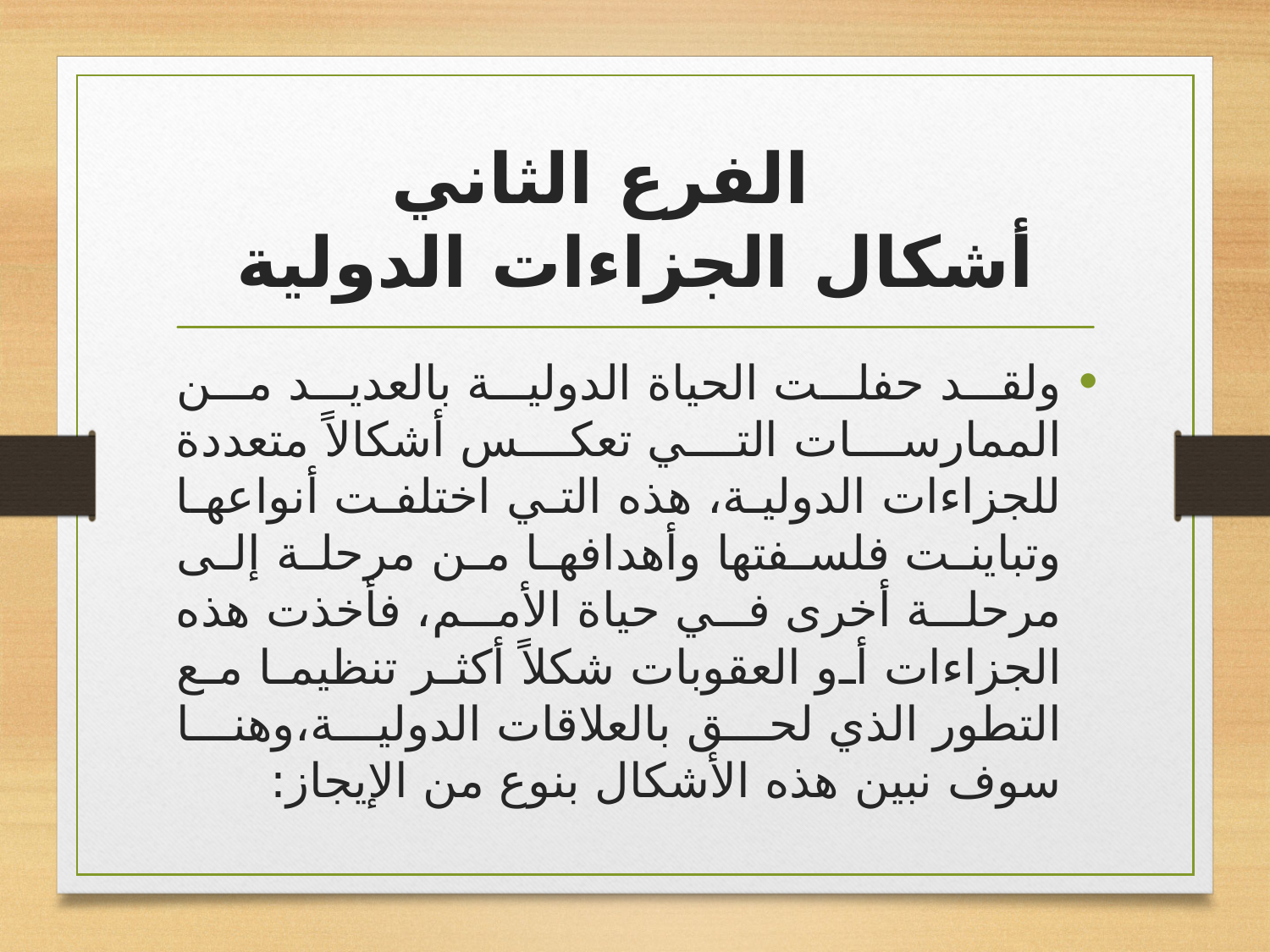

# الفرع الثاني أشكال الجزاءات الدولية
ولقد حفلت الحياة الدولية بالعديد من الممارسات التي تعكس أشكالاً متعددة للجزاءات الدولية، هذه التي اختلفت أنواعها وتباينت فلسفتها وأهدافها من مرحلة إلى مرحلة أخرى في حياة الأمم، فأخذت هذه الجزاءات أو العقوبات شكلاً أكثر تنظيما مع التطور الذي لحق بالعلاقات الدولية،وهنا سوف نبين هذه الأشكال بنوع من الإيجاز: